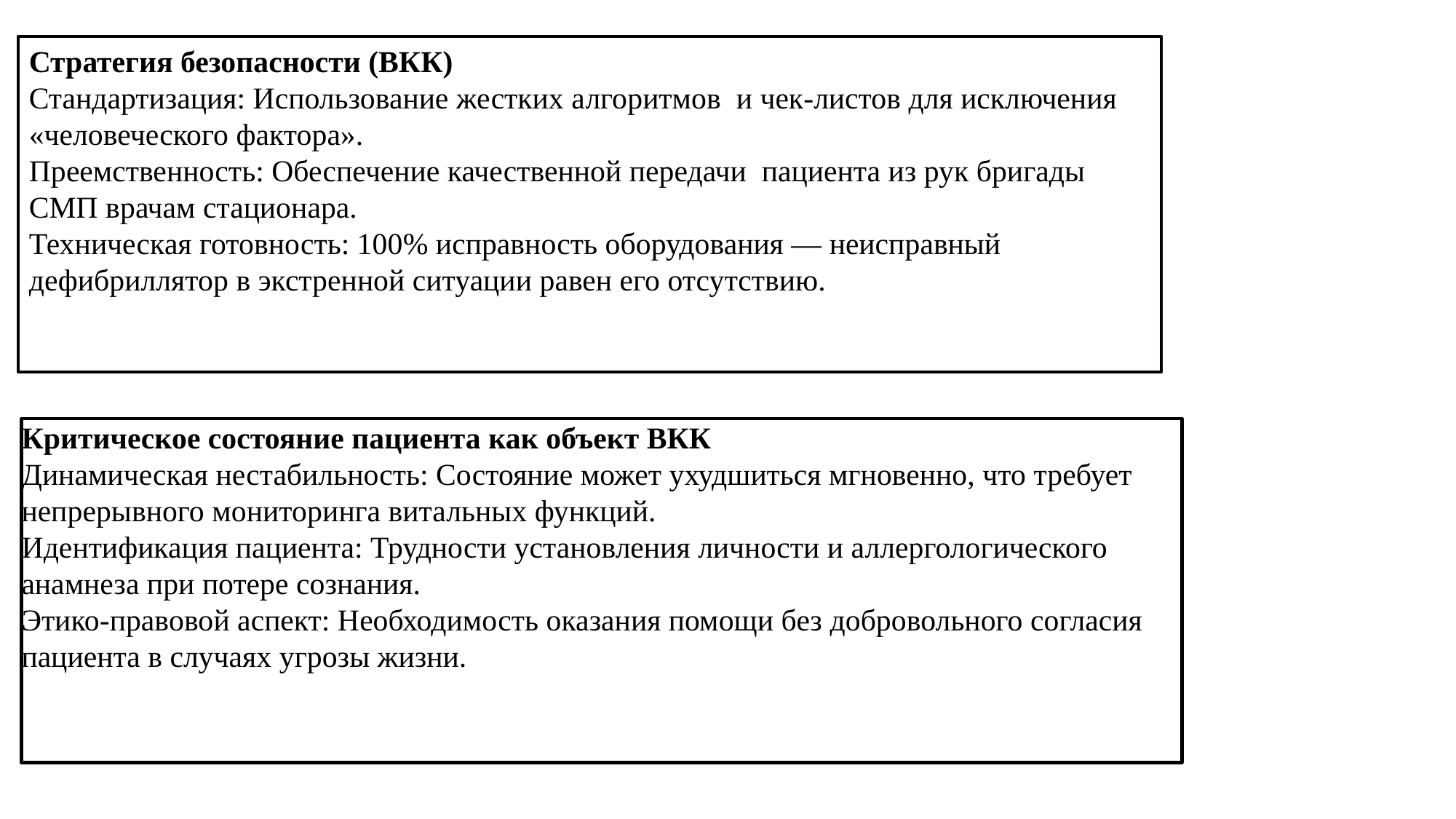

#
Стратегия безопасности (ВКК)
Стандартизация: Использование жестких алгоритмов  и чек-листов для исключения «человеческого фактора».
Преемственность: Обеспечение качественной передачи  пациента из рук бригады СМП врачам стационара.
Техническая готовность: 100% исправность оборудования — неисправный дефибриллятор в экстренной ситуации равен его отсутствию.
Критическое состояние пациента как объект ВКК
Динамическая нестабильность: Состояние может ухудшиться мгновенно, что требует непрерывного мониторинга витальных функций.
Идентификация пациента: Трудности установления личности и аллергологического анамнеза при потере сознания.
Этико-правовой аспект: Необходимость оказания помощи без добровольного согласия пациента в случаях угрозы жизни.